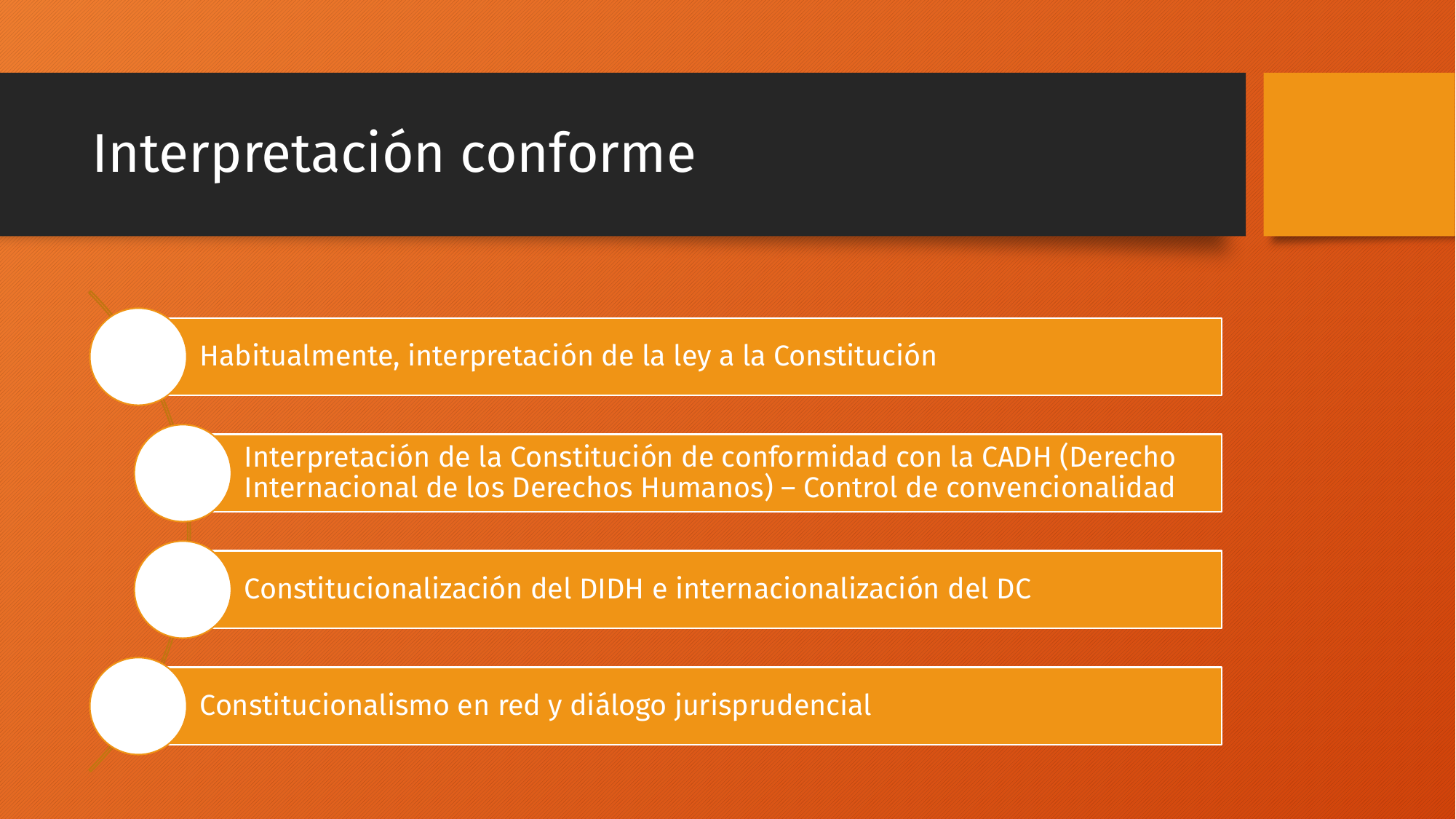

# Interpretación conforme
Habitualmente, interpretación de la ley a la Constitución
Interpretación de la Constitución de conformidad con la CADH (Derecho Internacional de los Derechos Humanos) – Control de convencionalidad
Constitucionalización del DIDH e internacionalización del DC
Constitucionalismo en red y diálogo jurisprudencial